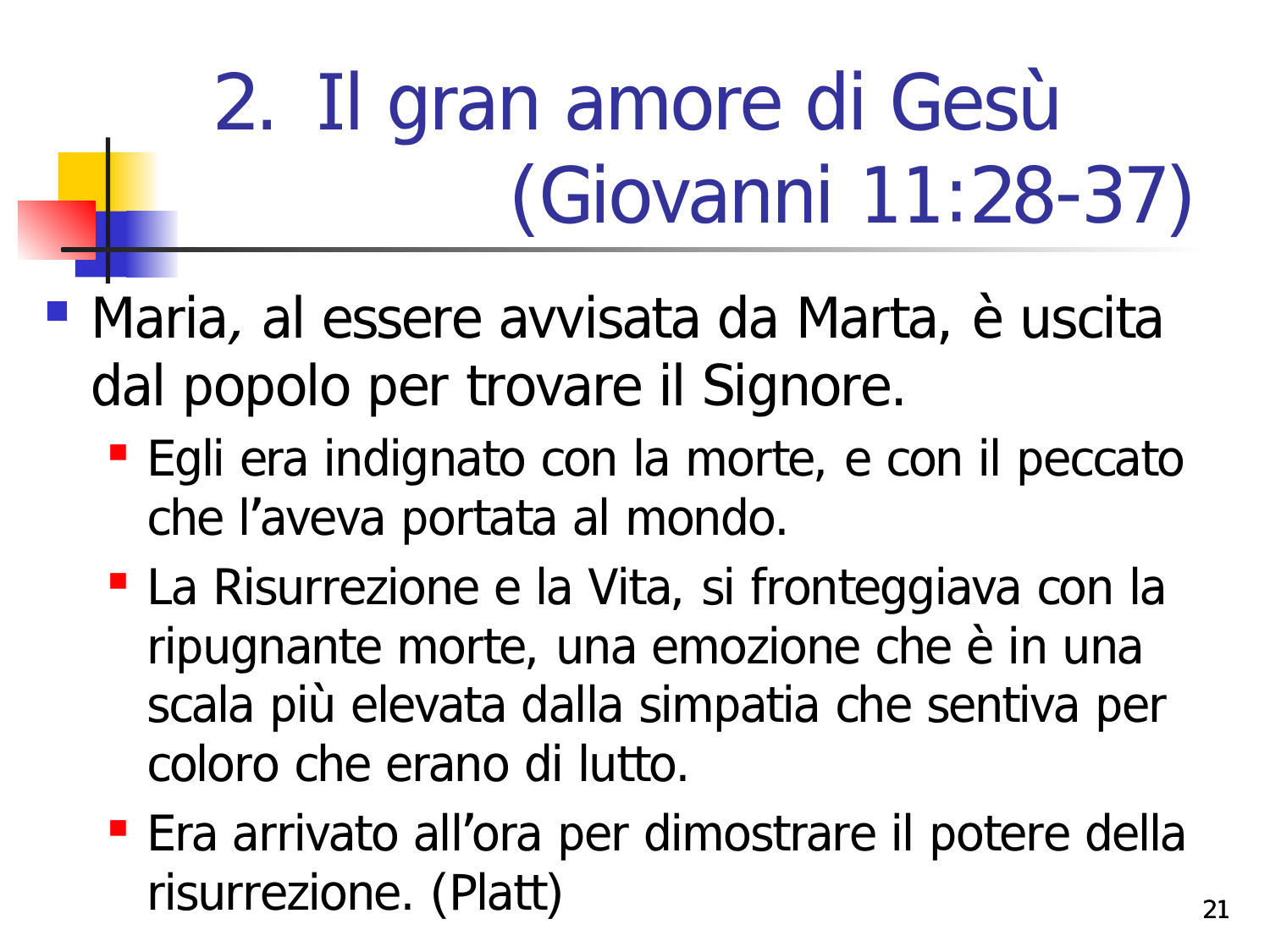

# Il gran amore di Gesù                (Giovanni 11:28-37)
Maria, al essere avvisata da Marta, è uscita dal popolo per trovare il Signore.
Egli era indignato con la morte, e con il peccato che l’aveva portata al mondo.
La Risurrezione e la Vita, si fronteggiava con la ripugnante morte, una emozione che è in una scala più elevata dalla simpatia che sentiva per coloro che erano di lutto.
Era arrivato all’ora per dimostrare il potere della risurrezione. (Platt)

21
21